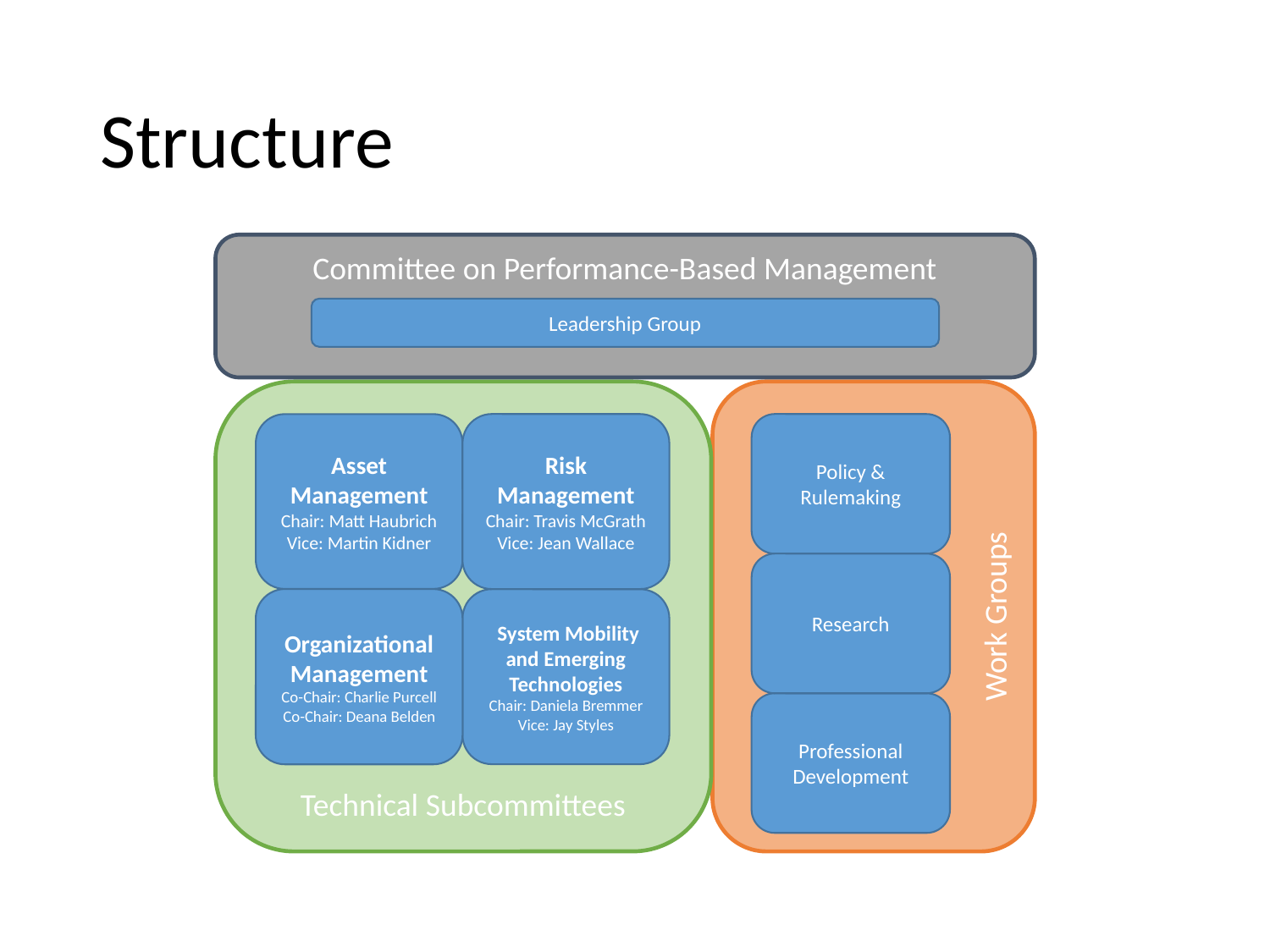

# Structure
Committee on Performance-Based Management
Leadership Group
Technical Subcommittees
Work Groups
Asset Management
Chair: Matt Haubrich
Vice: Martin Kidner
Risk Management
Chair: Travis McGrath
Vice: Jean Wallace
Policy & Rulemaking
Research
Organizational Management
Co-Chair: Charlie Purcell
Co-Chair: Deana Belden
 System Mobility and Emerging Technologies
Chair: Daniela Bremmer
Vice: Jay Styles
Professional Development